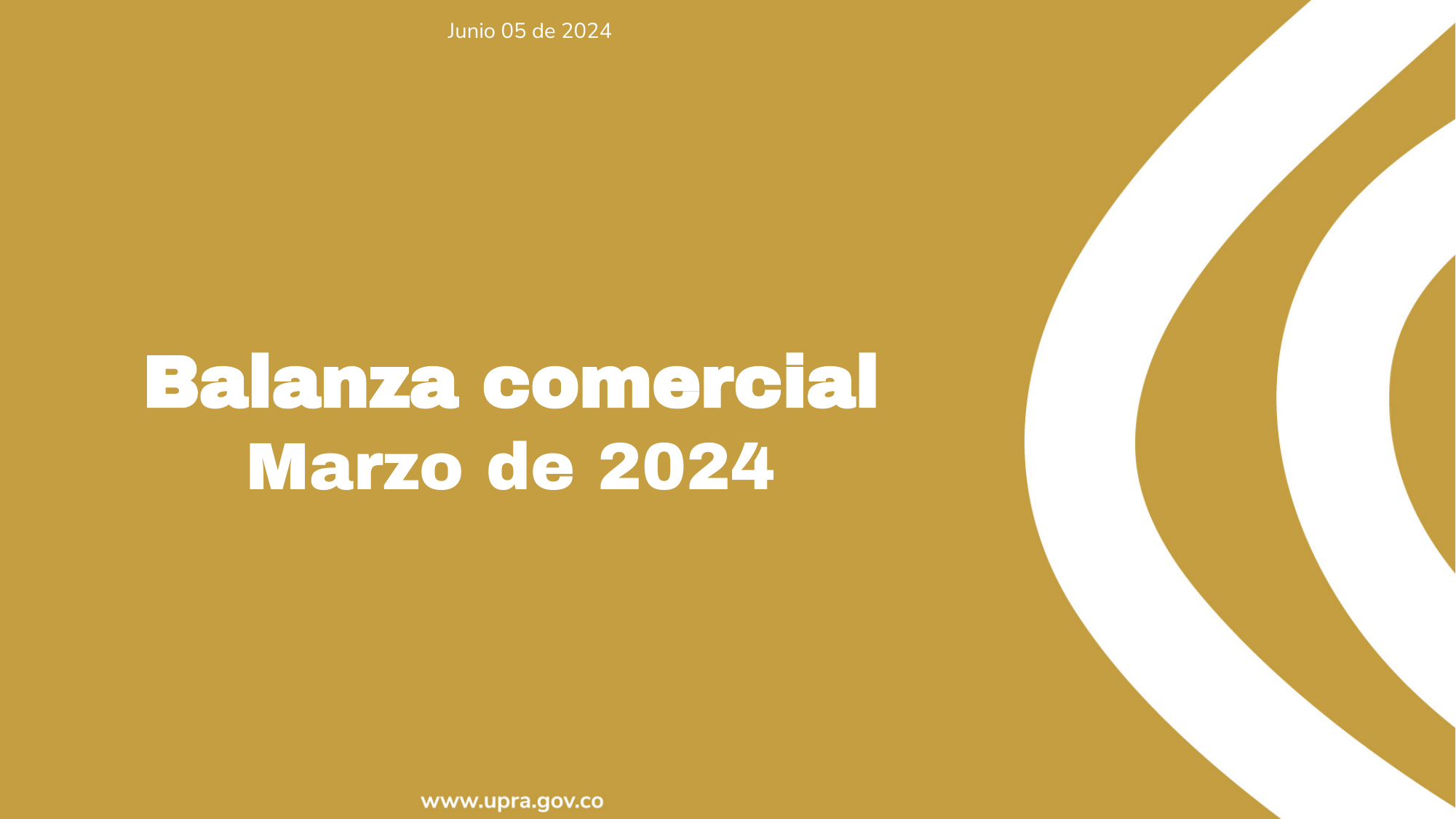

Junio 05 de 2024
Balanza comercial
Marzo de 2024